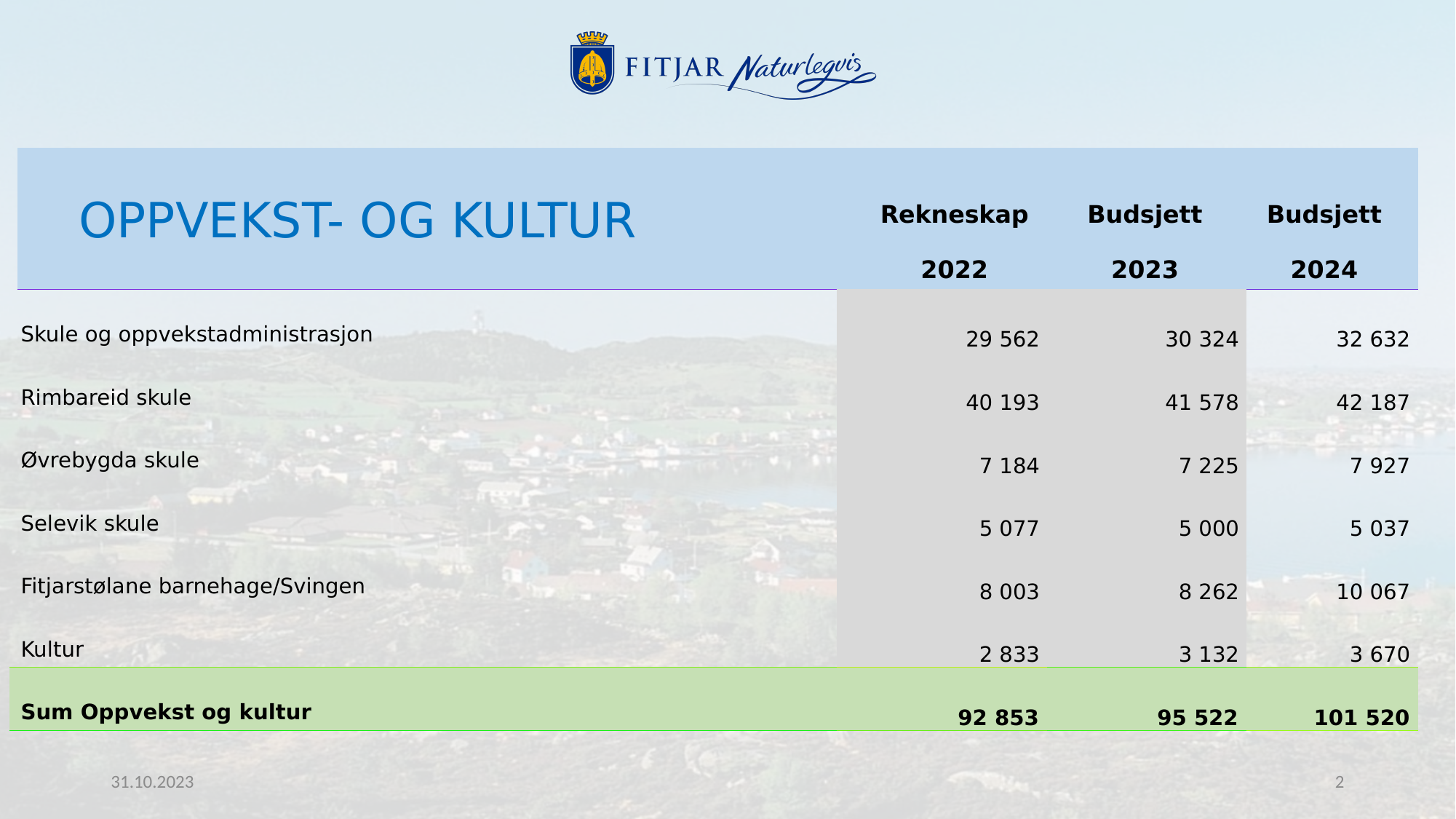

|  | Rekneskap | Budsjett | Budsjett |
| --- | --- | --- | --- |
|  | 2022 | 2023 | 2024 |
OPPVEKST- OG KULTUR
| Skule og oppvekstadministrasjon | 29 562 | 30 324 | 32 632 |
| --- | --- | --- | --- |
| Rimbareid skule | 40 193 | 41 578 | 42 187 |
| Øvrebygda skule | 7 184 | 7 225 | 7 927 |
| Selevik skule | 5 077 | 5 000 | 5 037 |
| Fitjarstølane barnehage/Svingen | 8 003 | 8 262 | 10 067 |
| Kultur | 2 833 | 3 132 | 3 670 |
| Sum Oppvekst og kultur | 92 853 | 95 522 | 101 520 |
31.10.2023
2